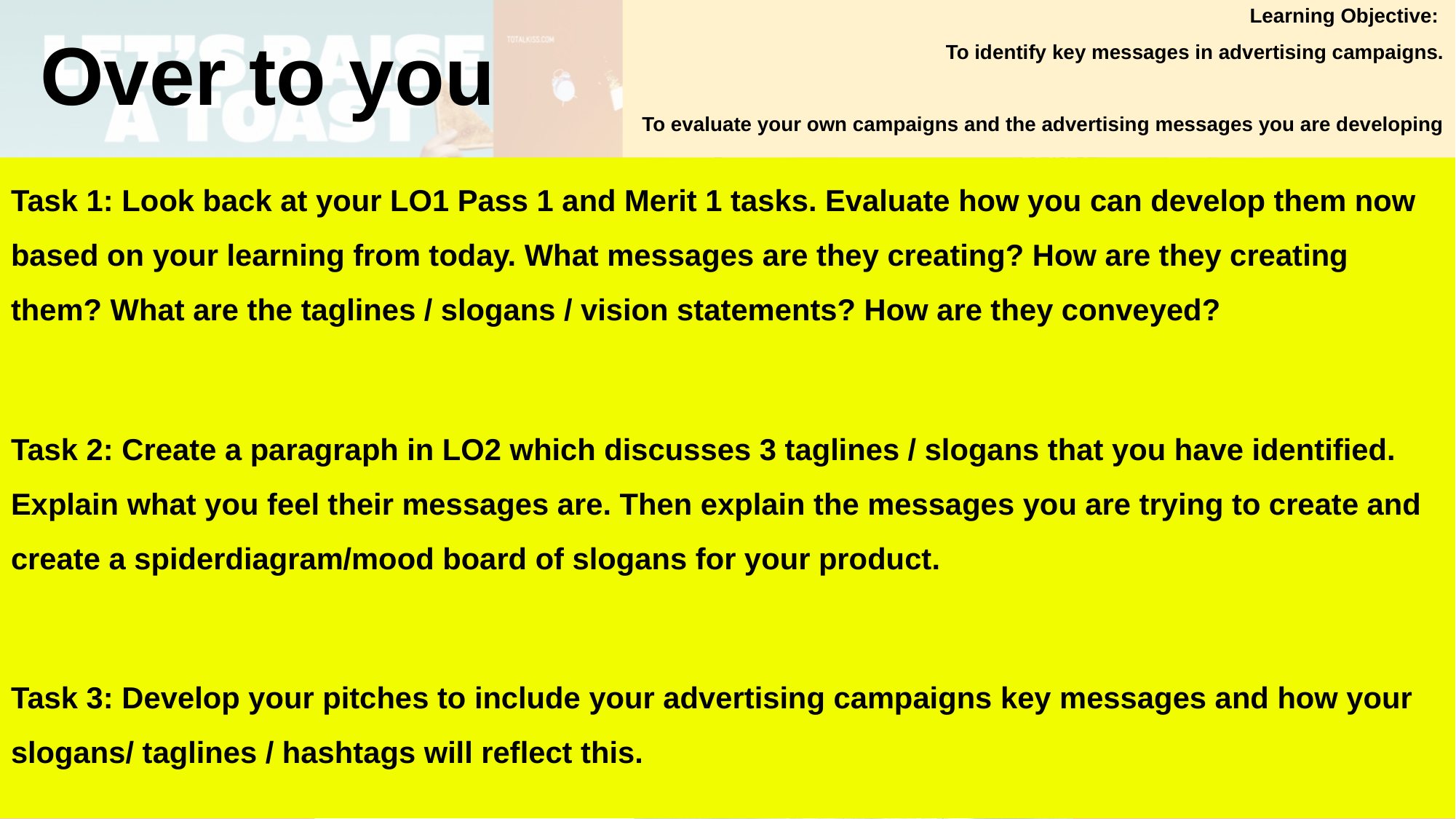

# Over to you
Learning Objective:
To identify key messages in advertising campaigns.

To evaluate your own campaigns and the advertising messages you are developing
Task 1: Look back at your LO1 Pass 1 and Merit 1 tasks. Evaluate how you can develop them now based on your learning from today. What messages are they creating? How are they creating them? What are the taglines / slogans / vision statements? How are they conveyed?

Task 2: Create a paragraph in LO2 which discusses 3 taglines / slogans that you have identified. Explain what you feel their messages are. Then explain the messages you are trying to create and create a spiderdiagram/mood board of slogans for your product.

Task 3: Develop your pitches to include your advertising campaigns key messages and how your slogans/ taglines / hashtags will reflect this.